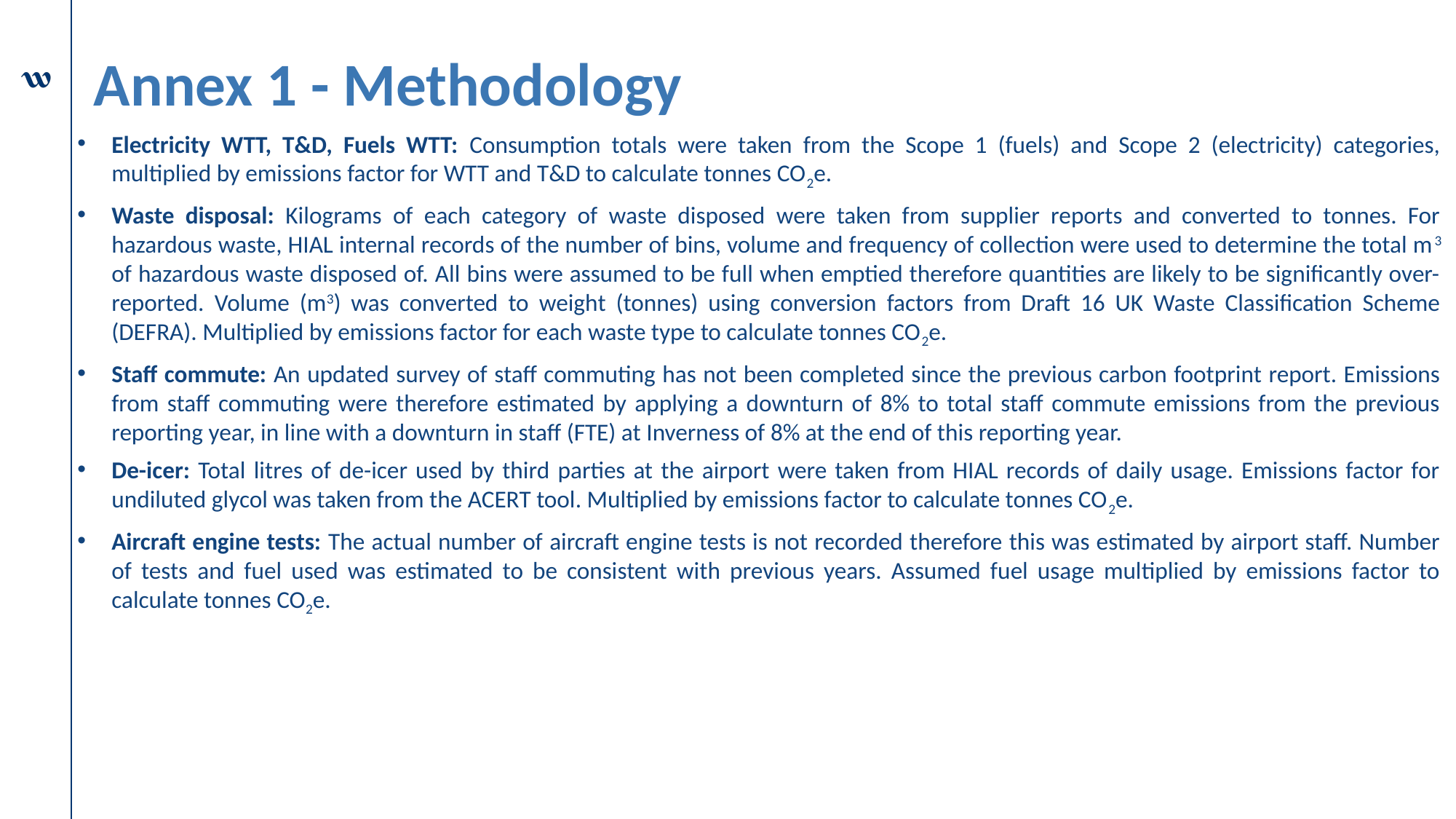

# Annex 1 - Methodology
Electricity WTT, T&D, Fuels WTT: Consumption totals were taken from the Scope 1 (fuels) and Scope 2 (electricity) categories, multiplied by emissions factor for WTT and T&D to calculate tonnes CO2e.
Waste disposal: Kilograms of each category of waste disposed were taken from supplier reports and converted to tonnes. For hazardous waste, HIAL internal records of the number of bins, volume and frequency of collection were used to determine the total m3 of hazardous waste disposed of. All bins were assumed to be full when emptied therefore quantities are likely to be significantly over-reported. Volume (m3) was converted to weight (tonnes) using conversion factors from Draft 16 UK Waste Classification Scheme (DEFRA). Multiplied by emissions factor for each waste type to calculate tonnes CO2e.
Staff commute: An updated survey of staff commuting has not been completed since the previous carbon footprint report. Emissions from staff commuting were therefore estimated by applying a downturn of 8% to total staff commute emissions from the previous reporting year, in line with a downturn in staff (FTE) at Inverness of 8% at the end of this reporting year.
De-icer: Total litres of de-icer used by third parties at the airport were taken from HIAL records of daily usage. Emissions factor for undiluted glycol was taken from the ACERT tool. Multiplied by emissions factor to calculate tonnes CO2e.
Aircraft engine tests: The actual number of aircraft engine tests is not recorded therefore this was estimated by airport staff. Number of tests and fuel used was estimated to be consistent with previous years. Assumed fuel usage multiplied by emissions factor to calculate tonnes CO2e.